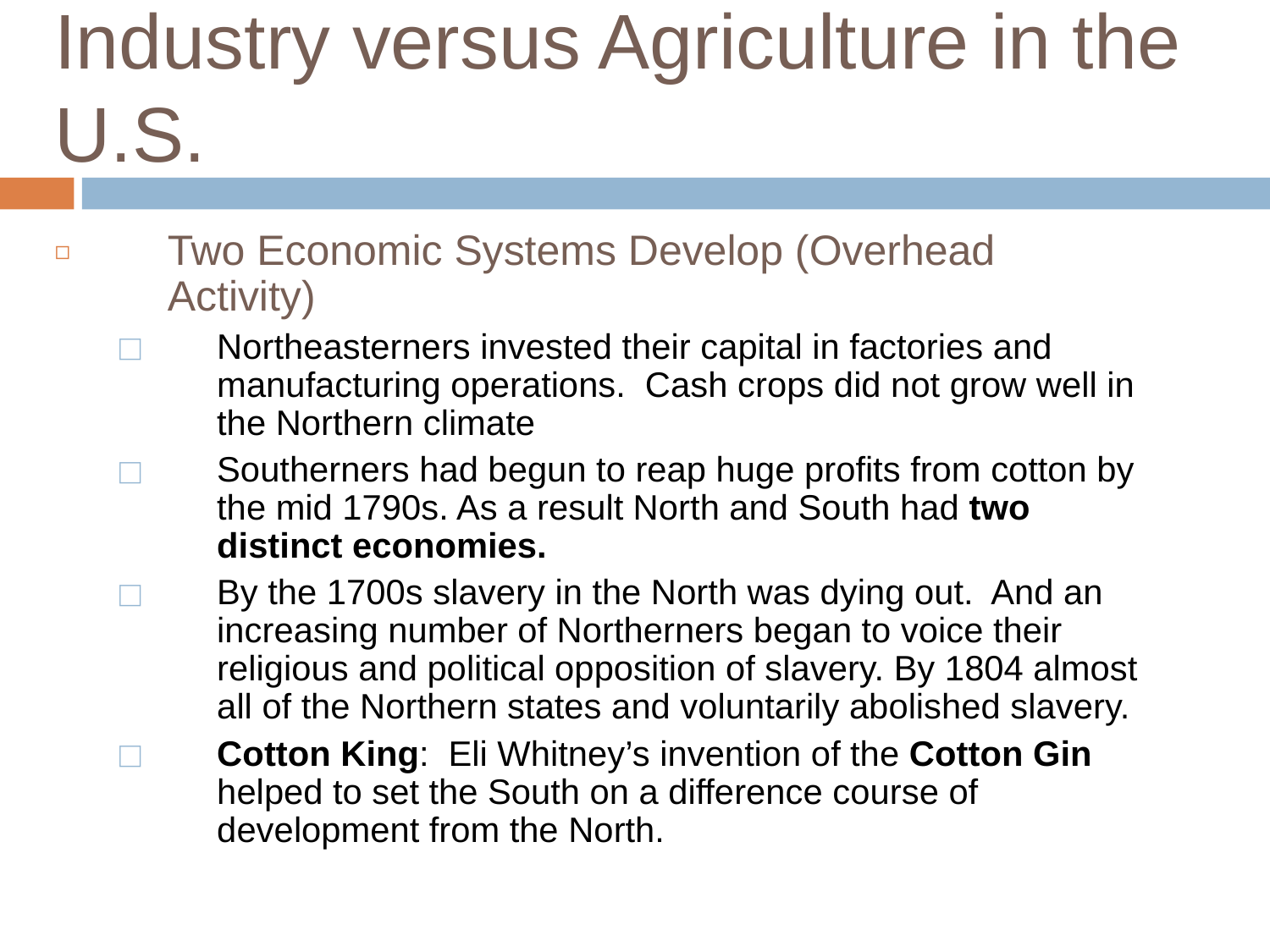

# Industry versus Agriculture in the U.S.
Two Economic Systems Develop (Overhead Activity)
Northeasterners invested their capital in factories and manufacturing operations.  Cash crops did not grow well in the Northern climate
Southerners had begun to reap huge profits from cotton by the mid 1790s. As a result North and South had two distinct economies.
By the 1700s slavery in the North was dying out.  And an increasing number of Northerners began to voice their religious and political opposition of slavery. By 1804 almost all of the Northern states and voluntarily abolished slavery.
Cotton King:  Eli Whitney’s invention of the Cotton Gin helped to set the South on a difference course of development from the North.